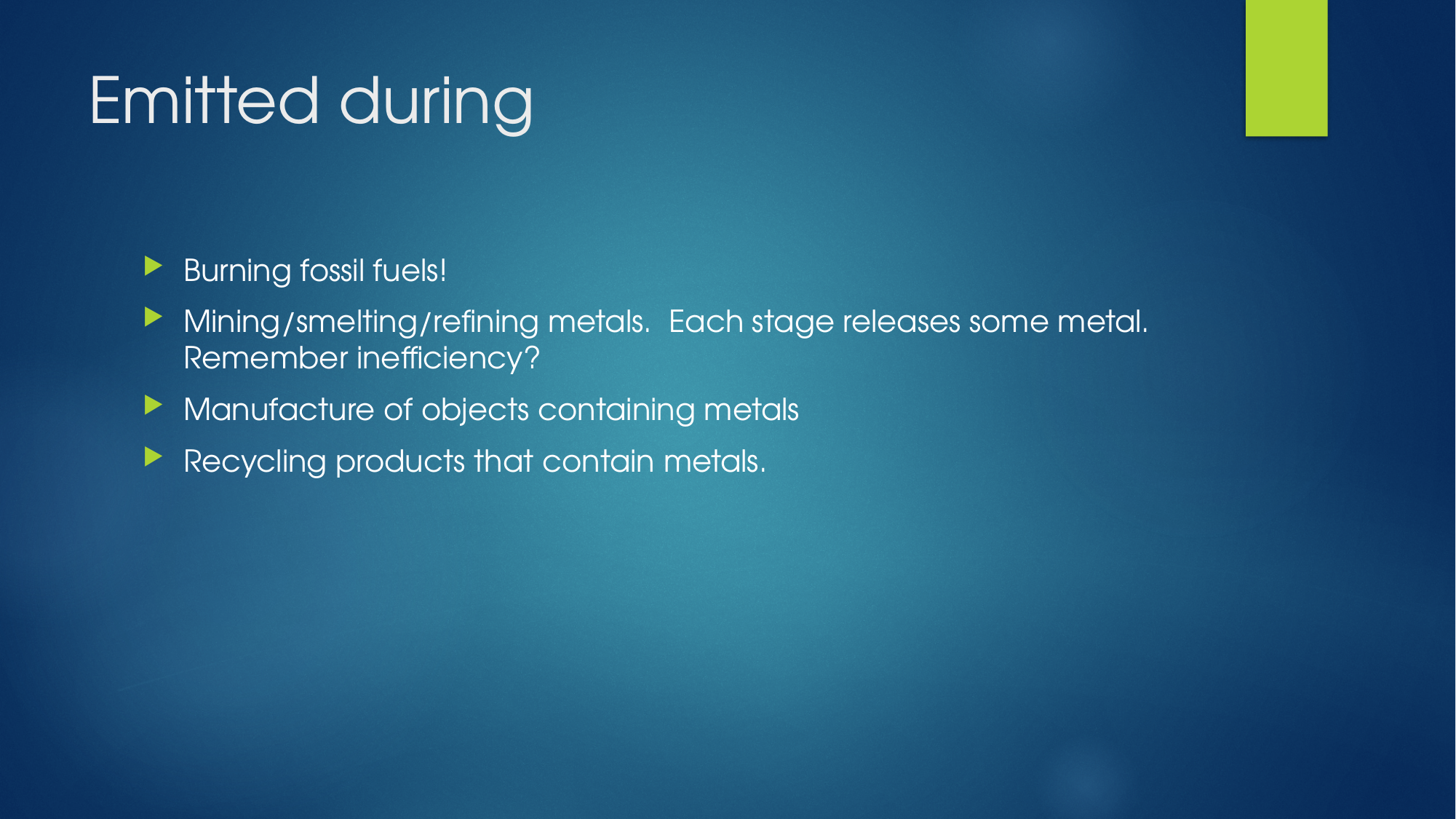

# Emitted during
Burning fossil fuels!
Mining/smelting/refining metals.  Each stage releases some metal.  Remember inefficiency?
Manufacture of objects containing metals
Recycling products that contain metals.